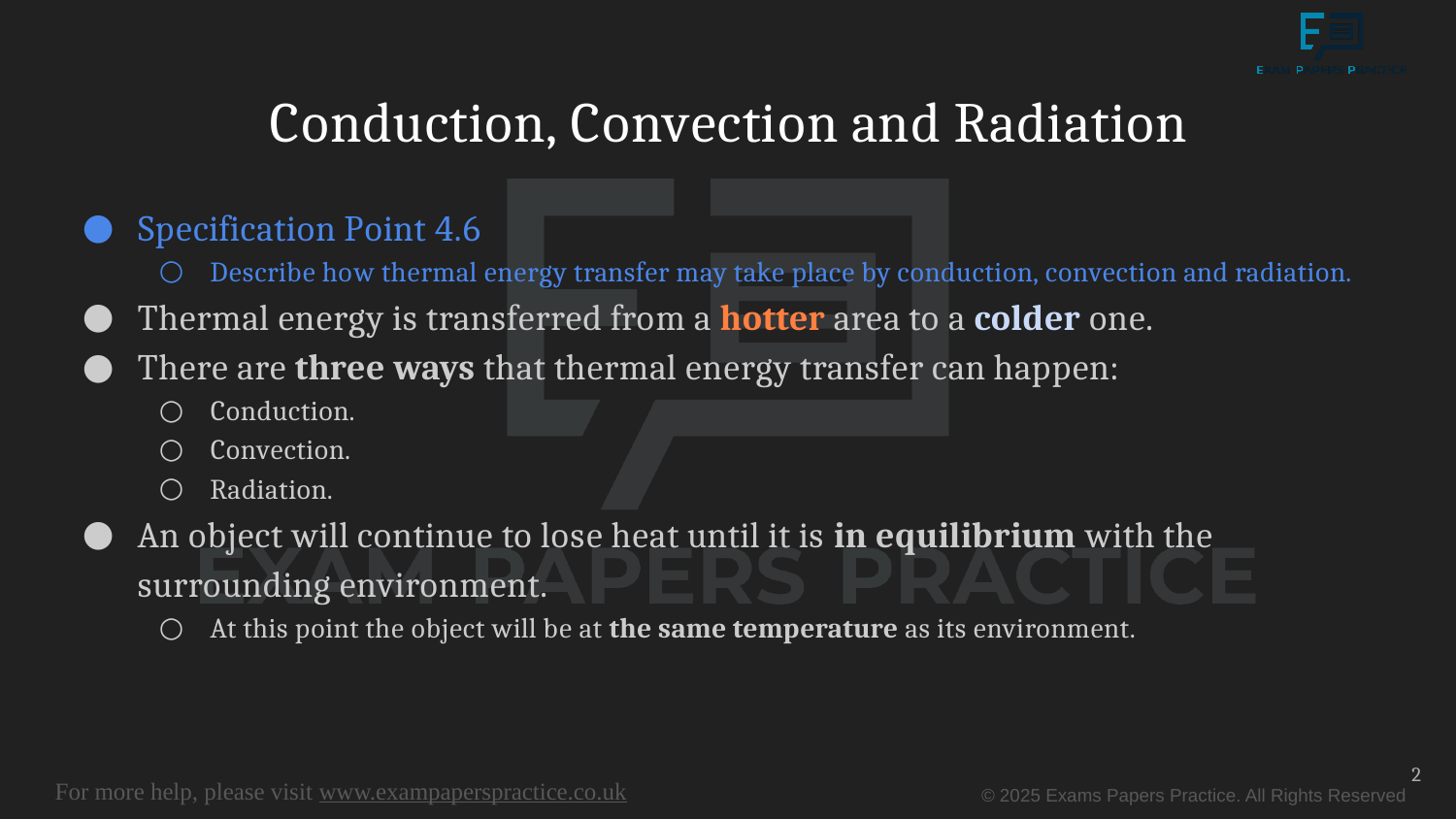

# Conduction, Convection and Radiation
Specification Point 4.6
Describe how thermal energy transfer may take place by conduction, convection and radiation.
Thermal energy is transferred from a hotter area to a colder one.
There are three ways that thermal energy transfer can happen:
Conduction.
Convection.
Radiation.
An object will continue to lose heat until it is in equilibrium with the surrounding environment.
At this point the object will be at the same temperature as its environment.

2